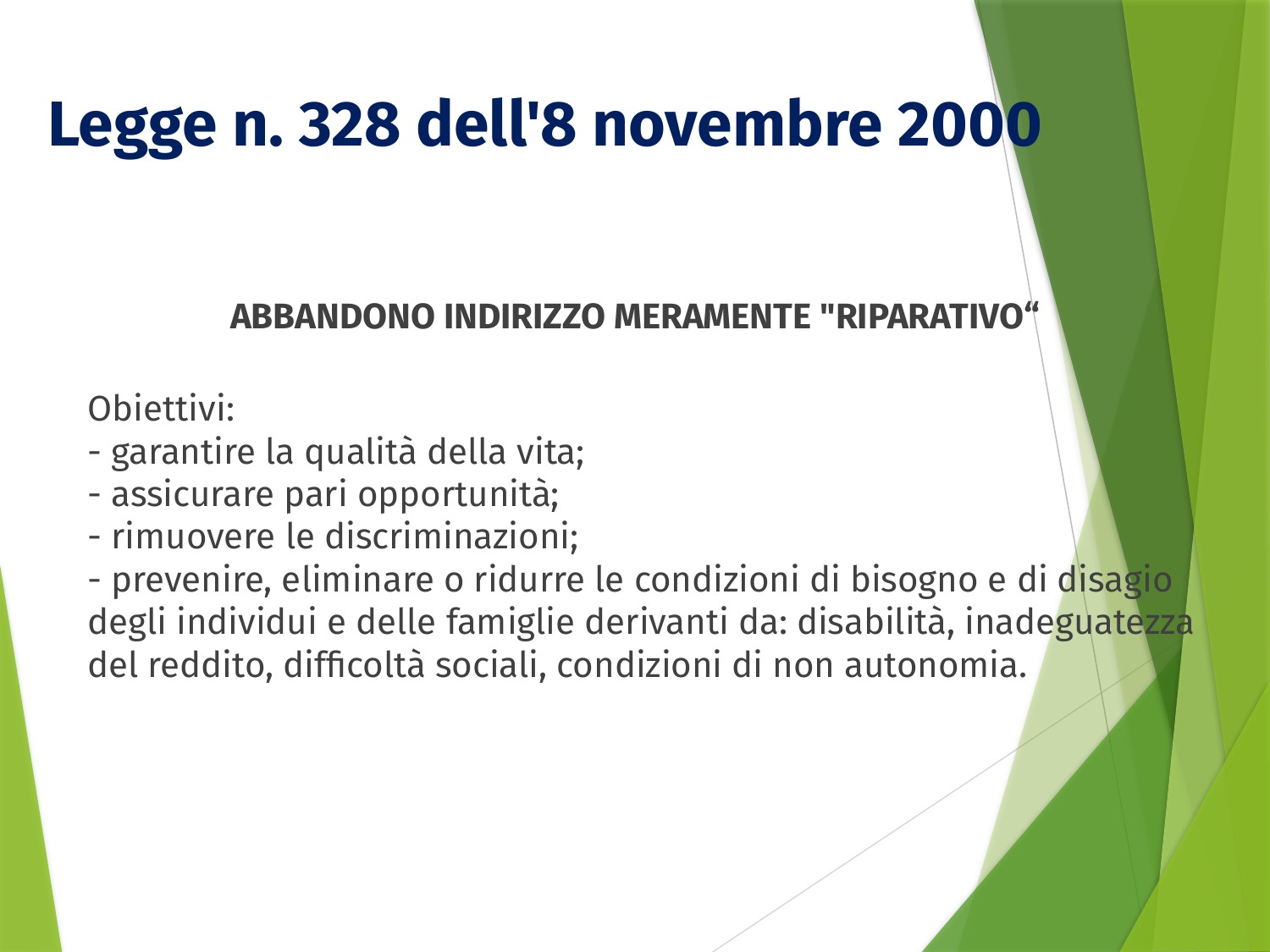

# Legge n. 328 dell'8 novembre 2000

ABBANDONO INDIRIZZO MERAMENTE "RIPARATIVO“

	Obiettivi:
- garantire la qualità della vita;
- assicurare pari opportunità;
- rimuovere le discriminazioni;
- prevenire, eliminare o ridurre le condizioni di bisogno e di disagio degli individui e delle famiglie derivanti da: disabilità, inadeguatezza del reddito, difficoltà sociali, condizioni di non autonomia.